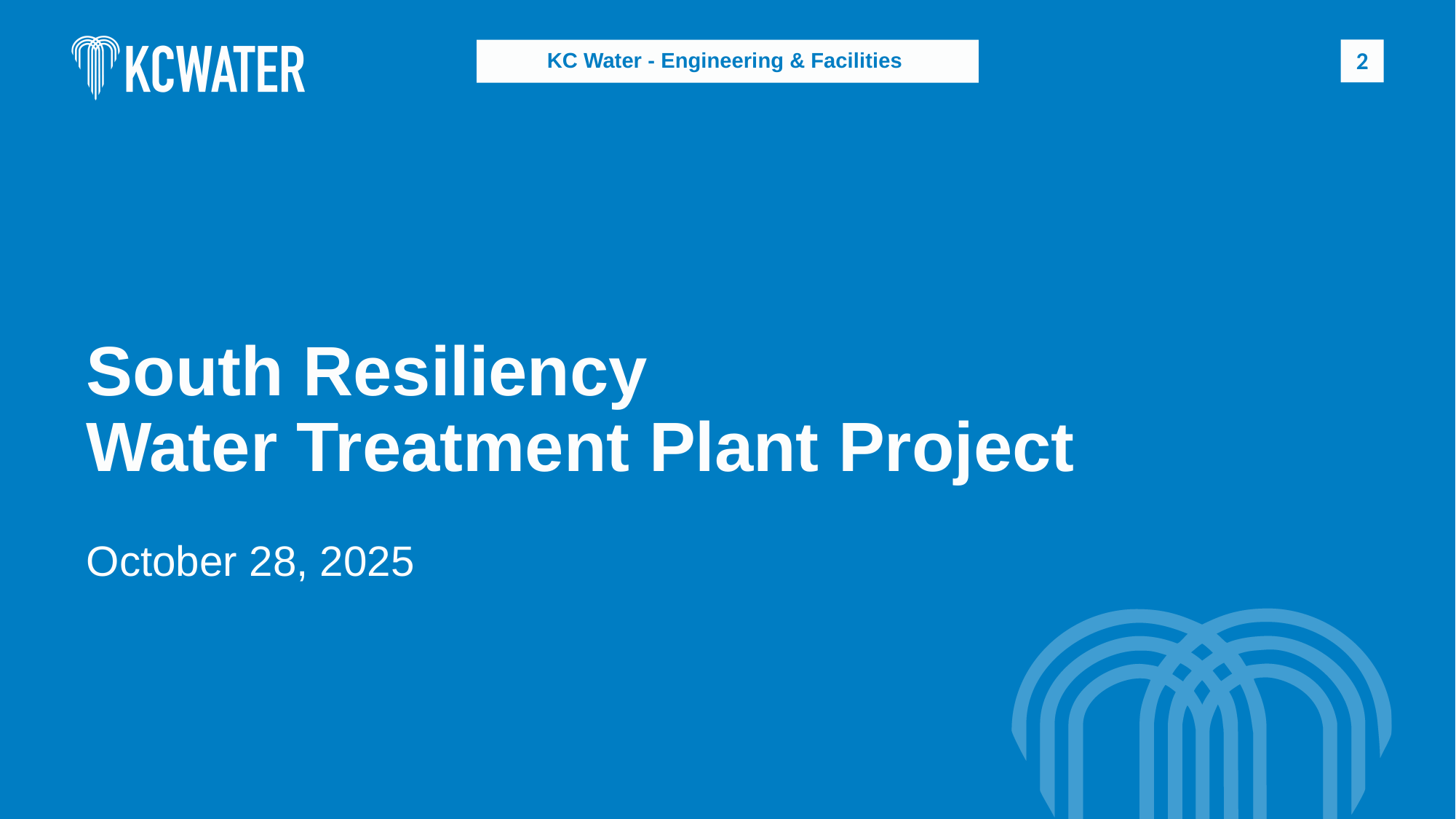

KC Water - Engineering & Facilities
# South Resiliency Water Treatment Plant Project
October 28, 2025